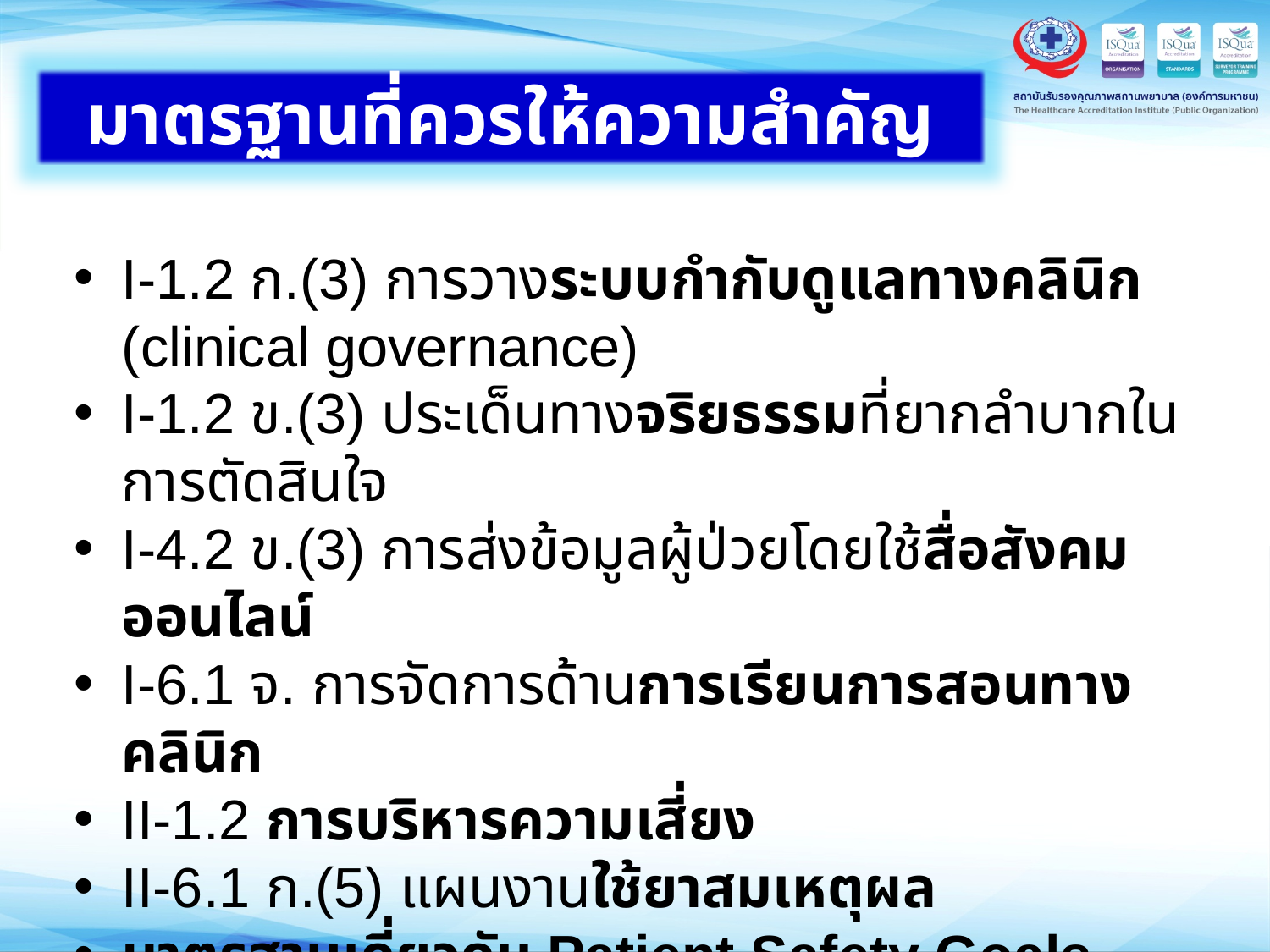

มาตรฐานที่ควรให้ความสำคัญ
I-1.2 ก.(3) การวางระบบกำกับดูแลทางคลินิก (clinical governance)
I-1.2 ข.(3) ประเด็นทางจริยธรรมที่ยากลำบากในการตัดสินใจ
I-4.2 ข.(3) การส่งข้อมูลผู้ป่วยโดยใช้สื่อสังคมออนไลน์
I-6.1 จ. การจัดการด้านการเรียนการสอนทางคลินิก
II-1.2 การบริหารความเสี่ยง
II-6.1 ก.(5) แผนงานใช้ยาสมเหตุผล
มาตรฐานเกี่ยวกับ Patient Safety Goals